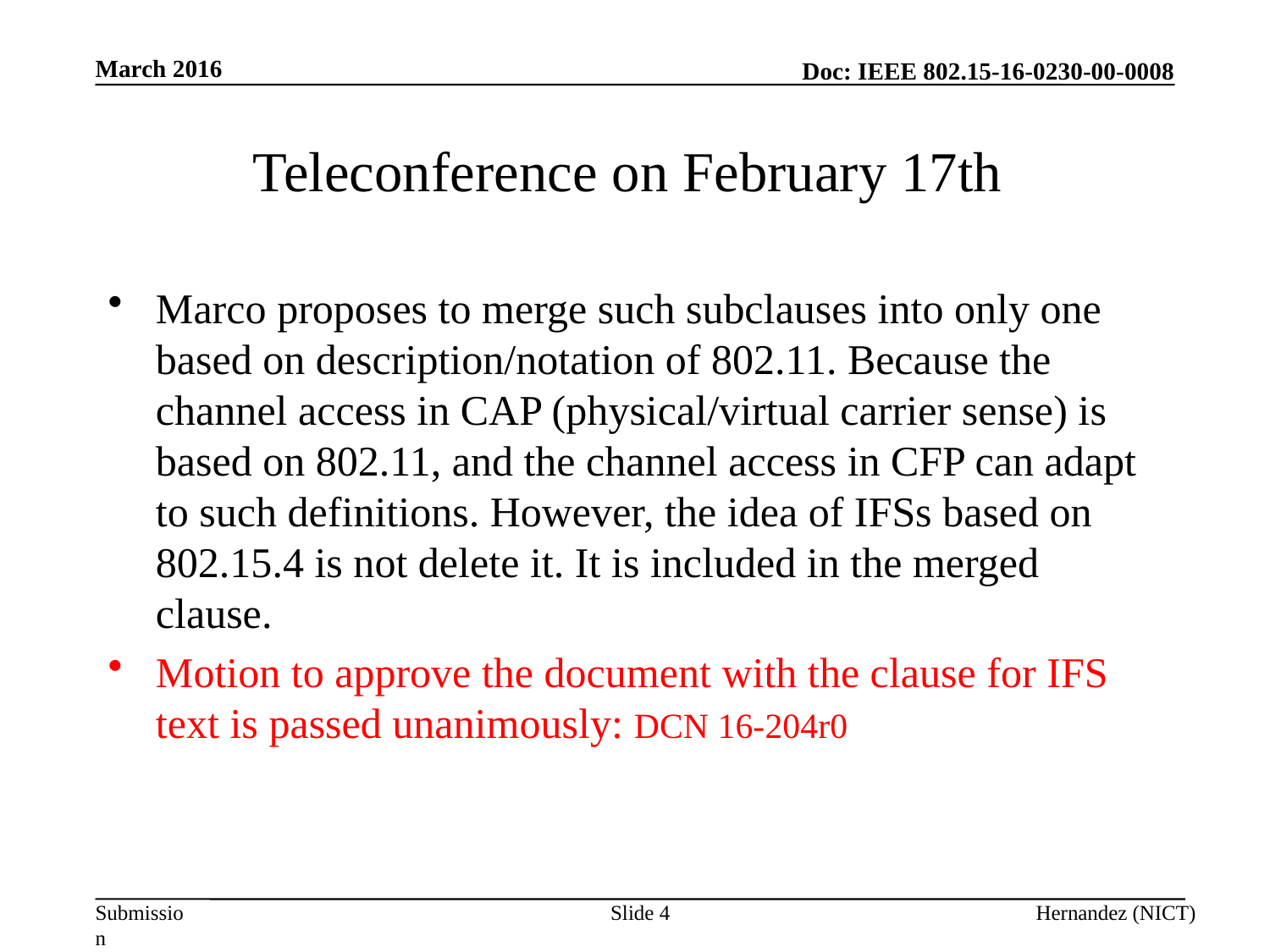

March 2016
# Teleconference on February 17th
Marco proposes to merge such subclauses into only one based on description/notation of 802.11. Because the channel access in CAP (physical/virtual carrier sense) is based on 802.11, and the channel access in CFP can adapt to such definitions. However, the idea of IFSs based on 802.15.4 is not delete it. It is included in the merged clause.
Motion to approve the document with the clause for IFS text is passed unanimously: DCN 16-204r0

Slide 4
Hernandez (NICT)